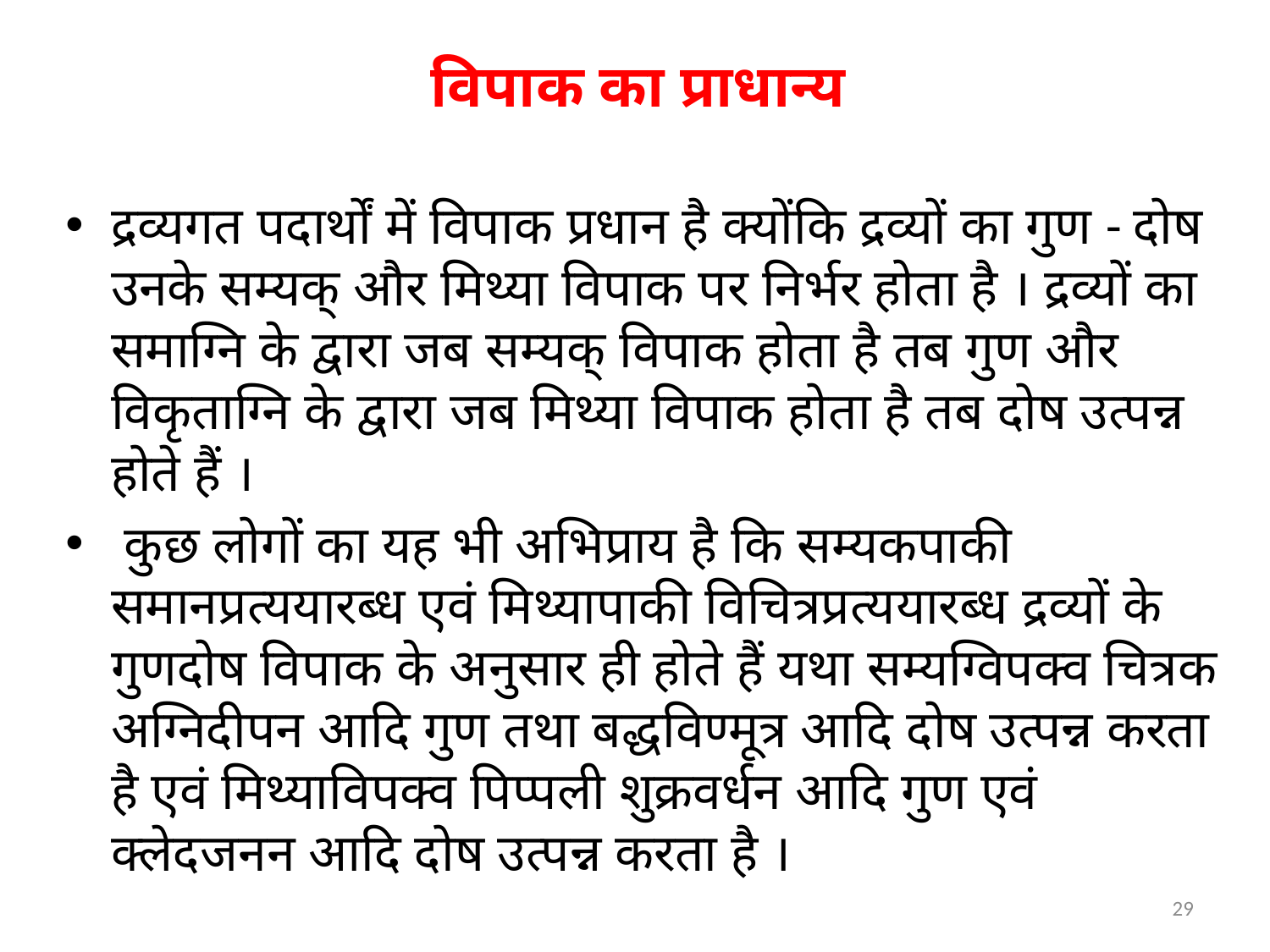

विपाक का प्राधान्य

द्रव्यगत पदार्थों में विपाक प्रधान है क्योंकि द्रव्यों का गुण - दोष उनके सम्यक् और मिथ्या विपाक पर निर्भर होता है । द्रव्यों का समाग्नि के द्वारा जब सम्यक् विपाक होता है तब गुण और विकृताग्नि के द्वारा जब मिथ्या विपाक होता है तब दोष उत्पन्न होते हैं ।
 कुछ लोगों का यह भी अभिप्राय है कि सम्यकपाकी  समानप्रत्ययारब्ध एवं मिथ्यापाकी विचित्रप्रत्ययारब्ध द्रव्यों के गुणदोष विपाक के अनुसार ही होते हैं यथा सम्यग्विपक्व चित्रक अग्निदीपन आदि गुण तथा बद्धविण्मूत्र आदि दोष उत्पन्न करता है एवं मिथ्याविपक्व पिप्पली शुक्रवर्धन आदि गुण एवं क्लेदजनन आदि दोष उत्पन्न करता है ।
29